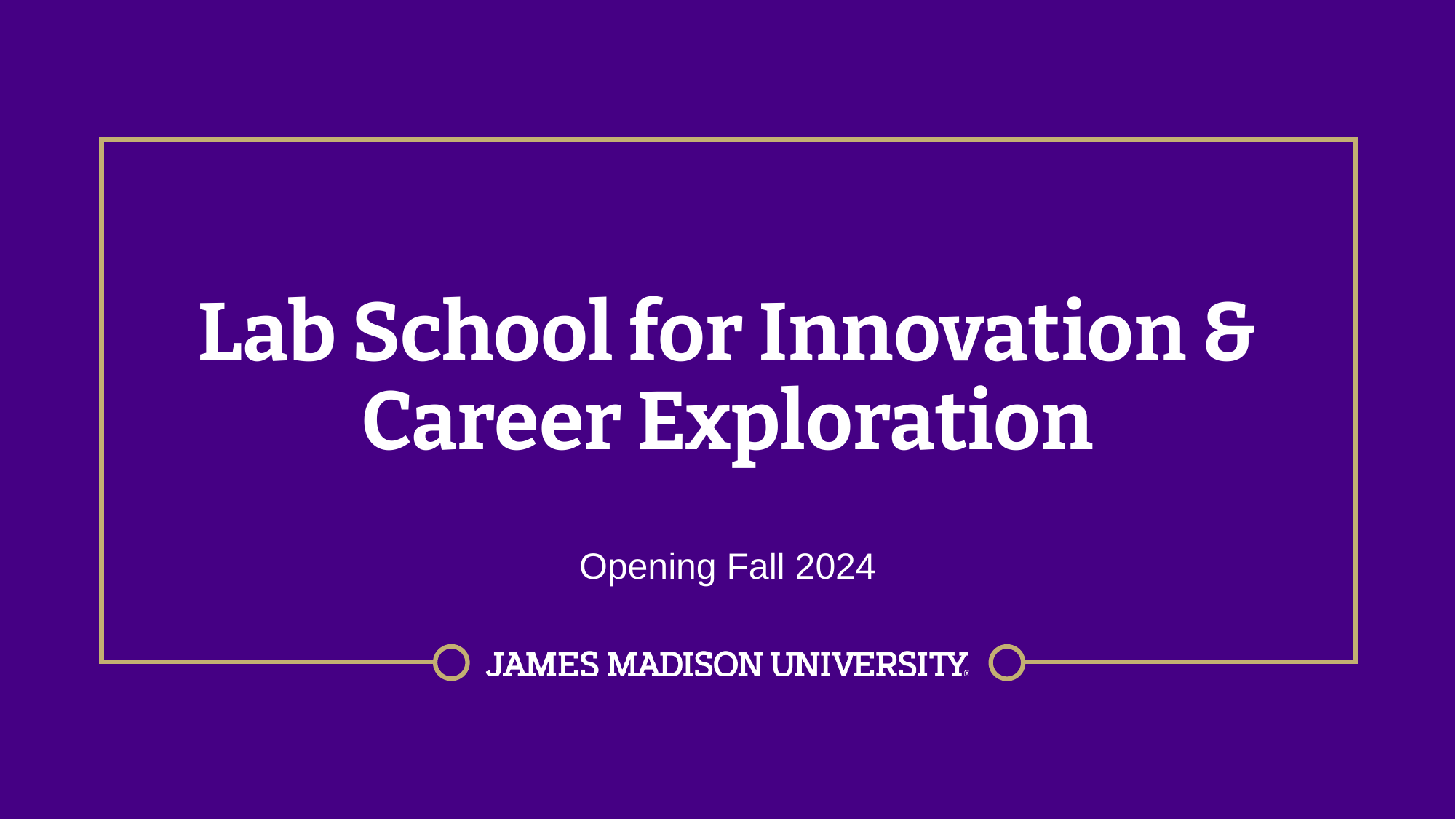

# Lab School for Innovation & Career Exploration

Opening Fall 2024